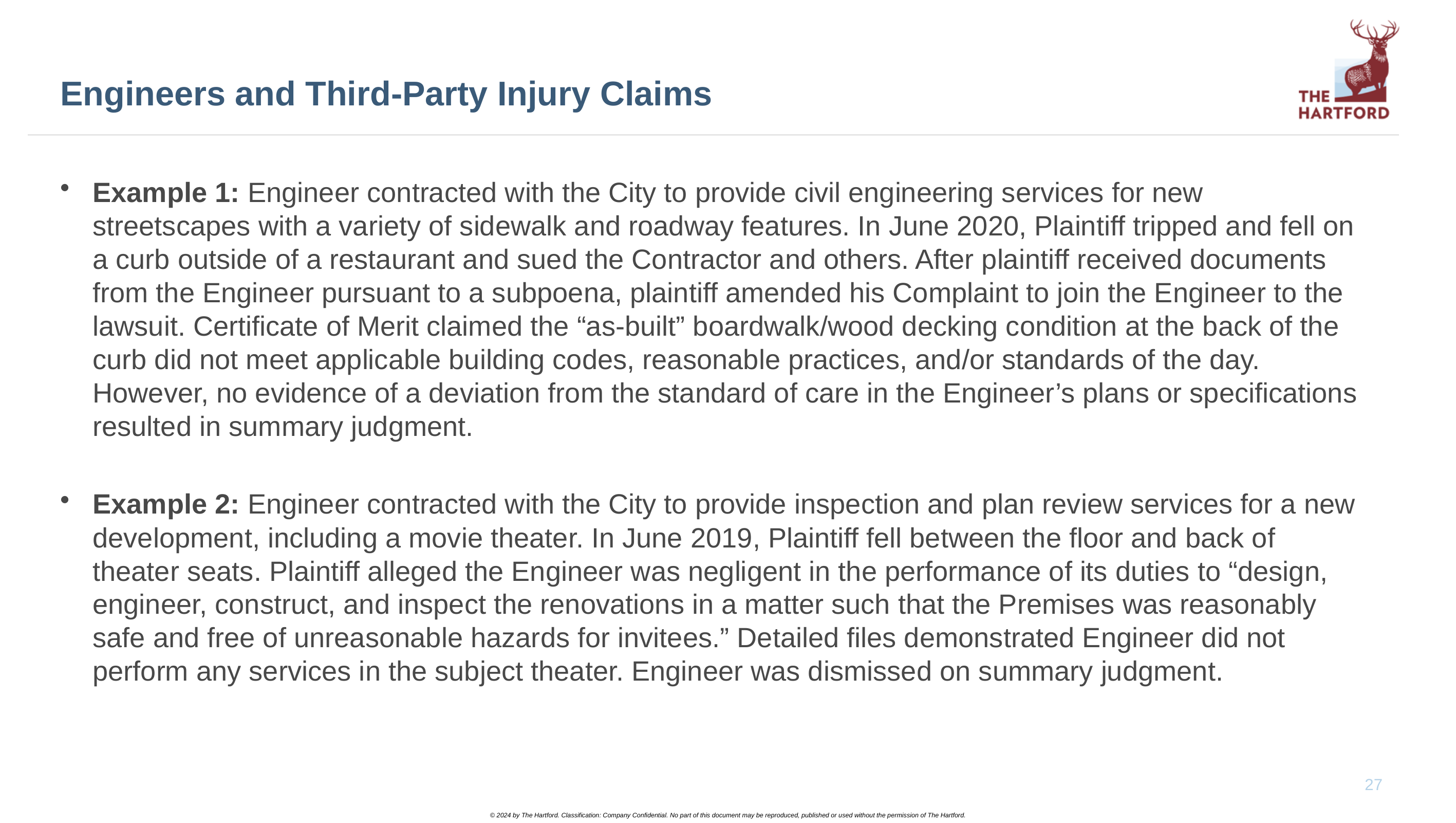

# Engineers and Third-Party Injury Claims
Example 1: Engineer contracted with the City to provide civil engineering services for new streetscapes with a variety of sidewalk and roadway features. In June 2020, Plaintiff tripped and fell on a curb outside of a restaurant and sued the Contractor and others. After plaintiff received documents from the Engineer pursuant to a subpoena, plaintiff amended his Complaint to join the Engineer to the lawsuit. Certificate of Merit claimed the “as-built” boardwalk/wood decking condition at the back of the curb did not meet applicable building codes, reasonable practices, and/or standards of the day. However, no evidence of a deviation from the standard of care in the Engineer’s plans or specifications resulted in summary judgment.

Example 2: Engineer contracted with the City to provide inspection and plan review services for a new development, including a movie theater. In June 2019, Plaintiff fell between the floor and back of theater seats. Plaintiff alleged the Engineer was negligent in the performance of its duties to “design, engineer, construct, and inspect the renovations in a matter such that the Premises was reasonably safe and free of unreasonable hazards for invitees.” Detailed files demonstrated Engineer did not perform any services in the subject theater. Engineer was dismissed on summary judgment.

27
© 2024 by The Hartford. Classification: Company Confidential. No part of this document may be reproduced, published or used without the permission of The Hartford.